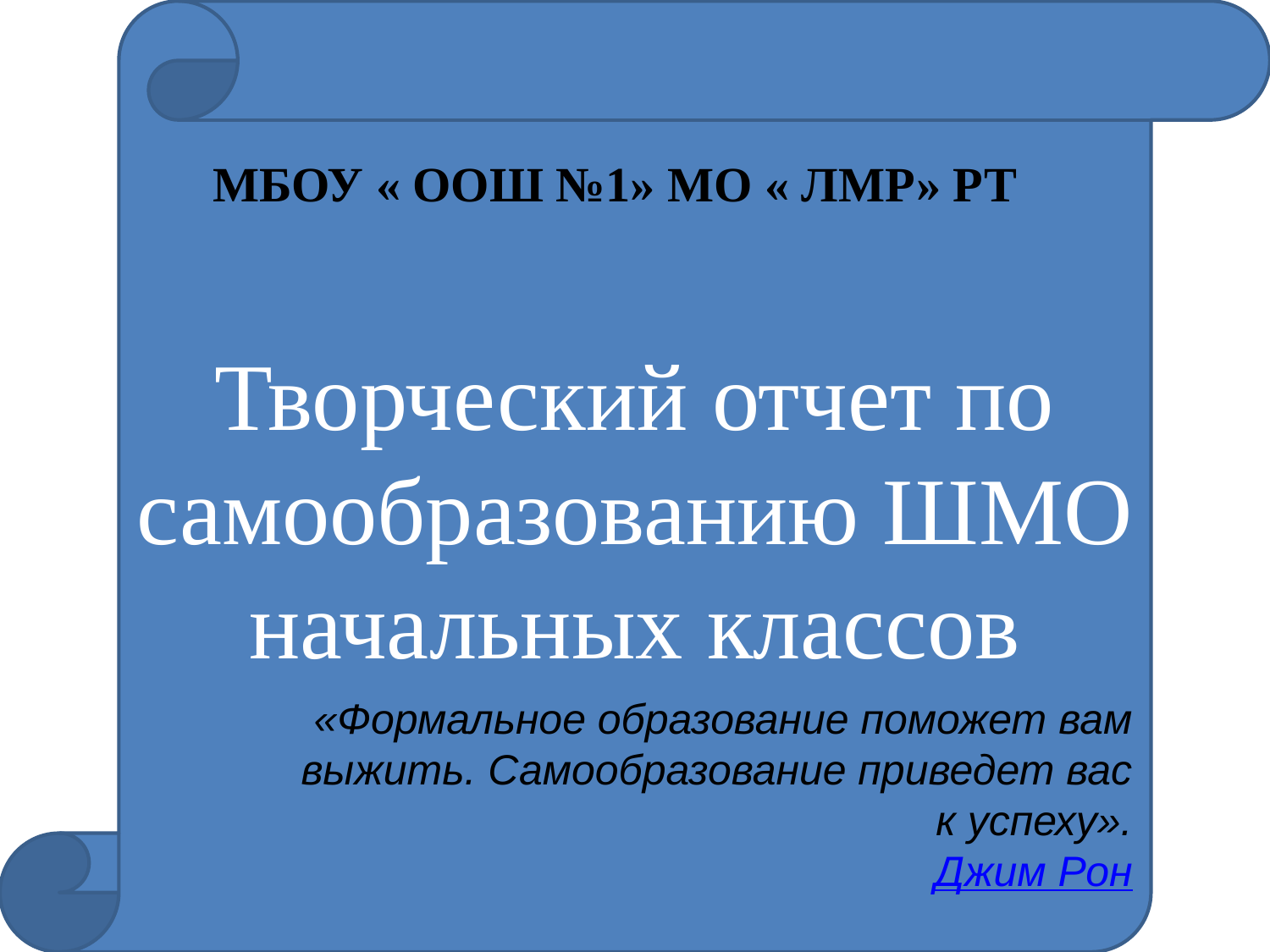

Творческий отчет по самообразованию ШМО начальных классов
МБОУ « ООШ №1» МО « ЛМР» РТ
«Формальное образование поможет вам выжить. Самообразование приведет вас к успеху».
 Джим Рон